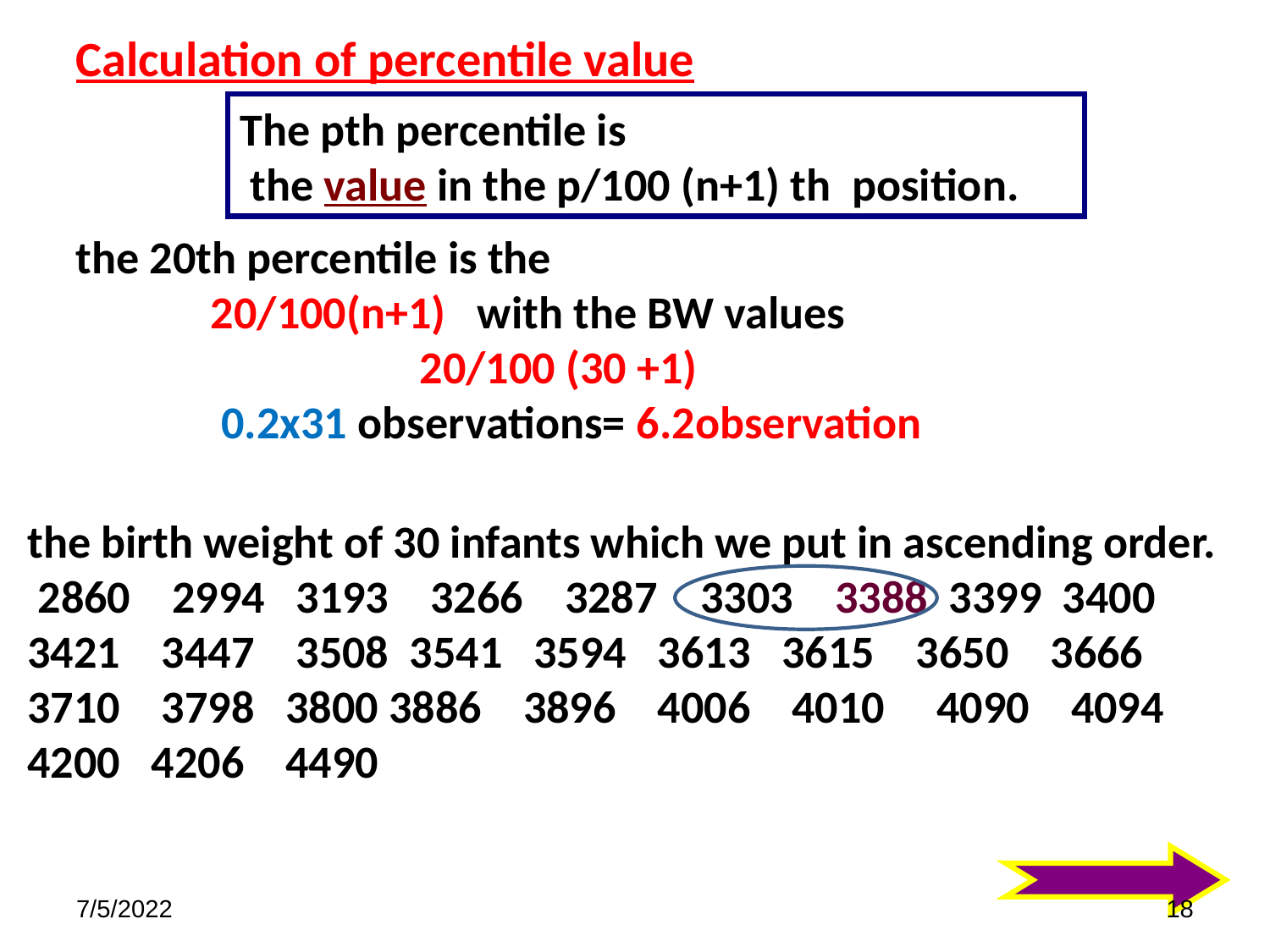

Calculation of percentile value

The pth percentile is
 the value in the p/100 (n+1) th  position.
the 20th percentile is the
             20/100(n+1)   with the BW values
                           20/100 (30 +1)
              0.2x31 observations= 6.2observation
the birth weight of 30 infants which we put in ascending order.
 2860    2994   3193    3266    3287    3303    3388  3399  3400   3421    3447    3508  3541   3594   3613   3615    3650    3666     3710    3798   3800 3886    3896    4006    4010     4090    4094   4200   4206    4490

18
7/5/2022
18